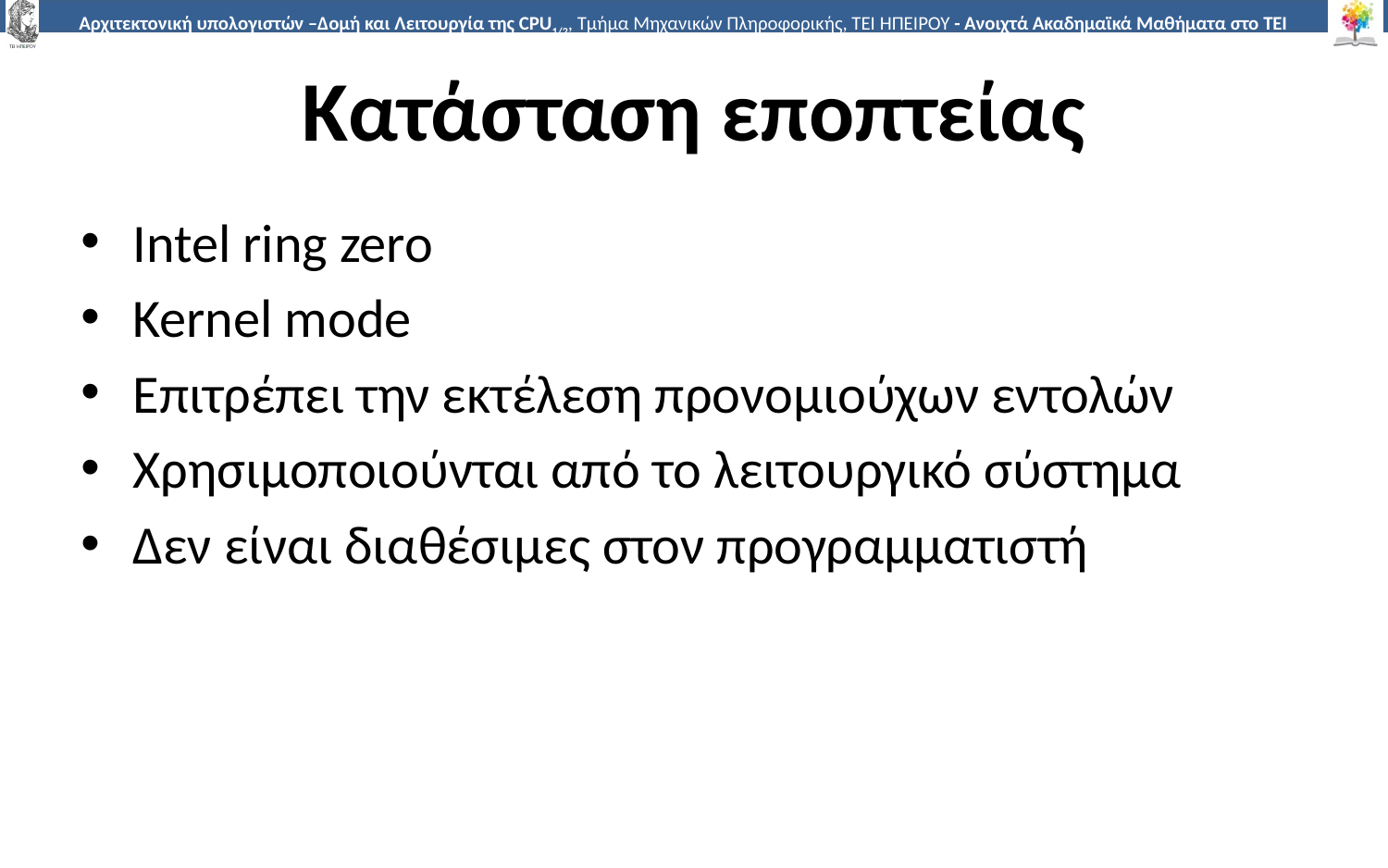

# Κατάσταση εποπτείας
Intel ring zero
Kernel mode
Επιτρέπει την εκτέλεση προνομιούχων εντολών
Χρησιμοποιούνται από το λειτουργικό σύστημα
Δεν είναι διαθέσιμες στον προγραμματιστή